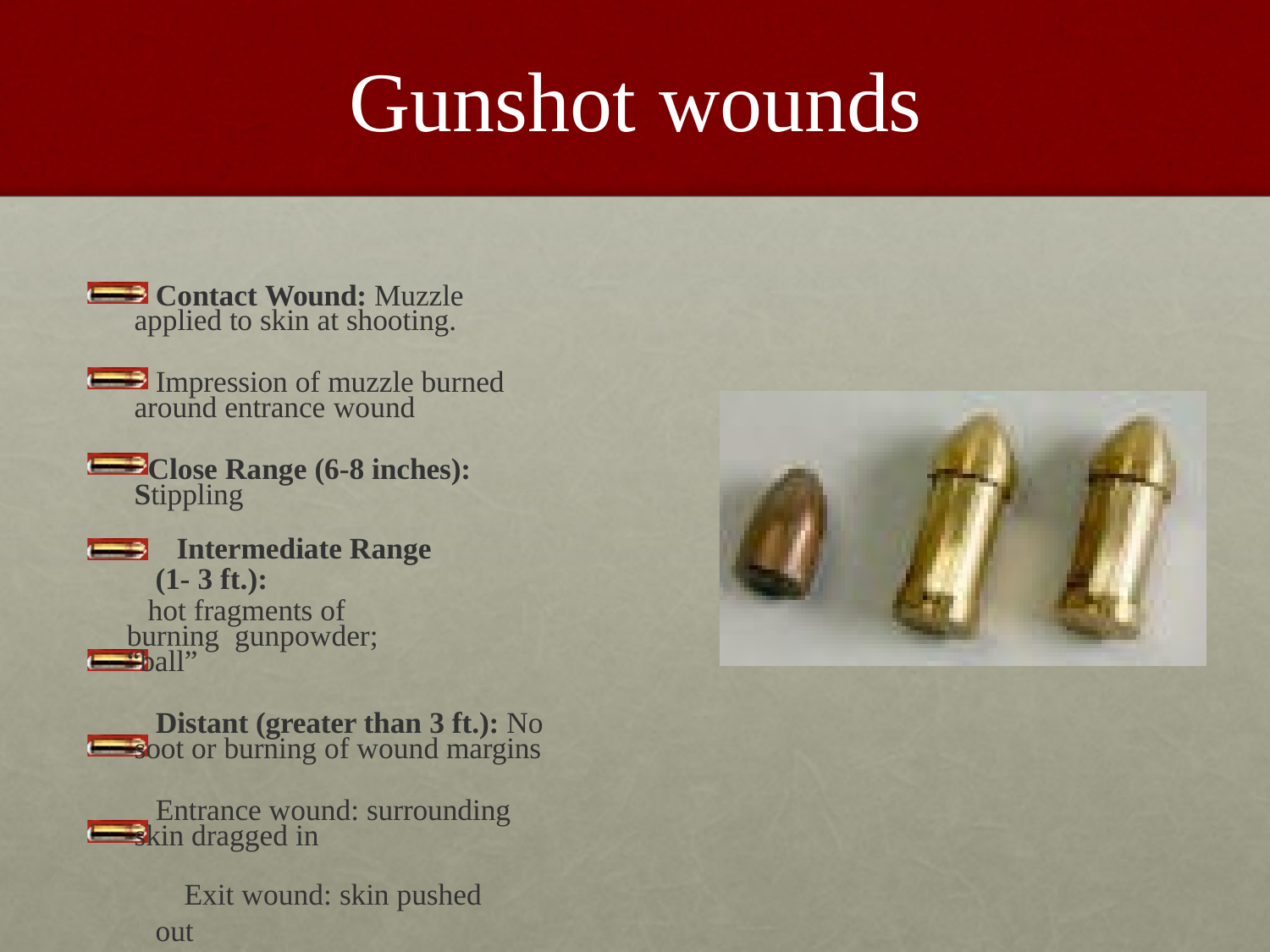

# Gunshot	wounds
Contact Wound: Muzzle  applied to skin at shooting.

Impression of muzzle burned  around entrance wound

Close Range (6-8 inches):  Stippling
Intermediate Range (1- 3 ft.):
hot fragments of burning  gunpowder; “ball”

Distant (greater than 3 ft.): No  soot or burning of wound margins

Entrance wound: surrounding  skin dragged in
Exit wound: skin pushed out